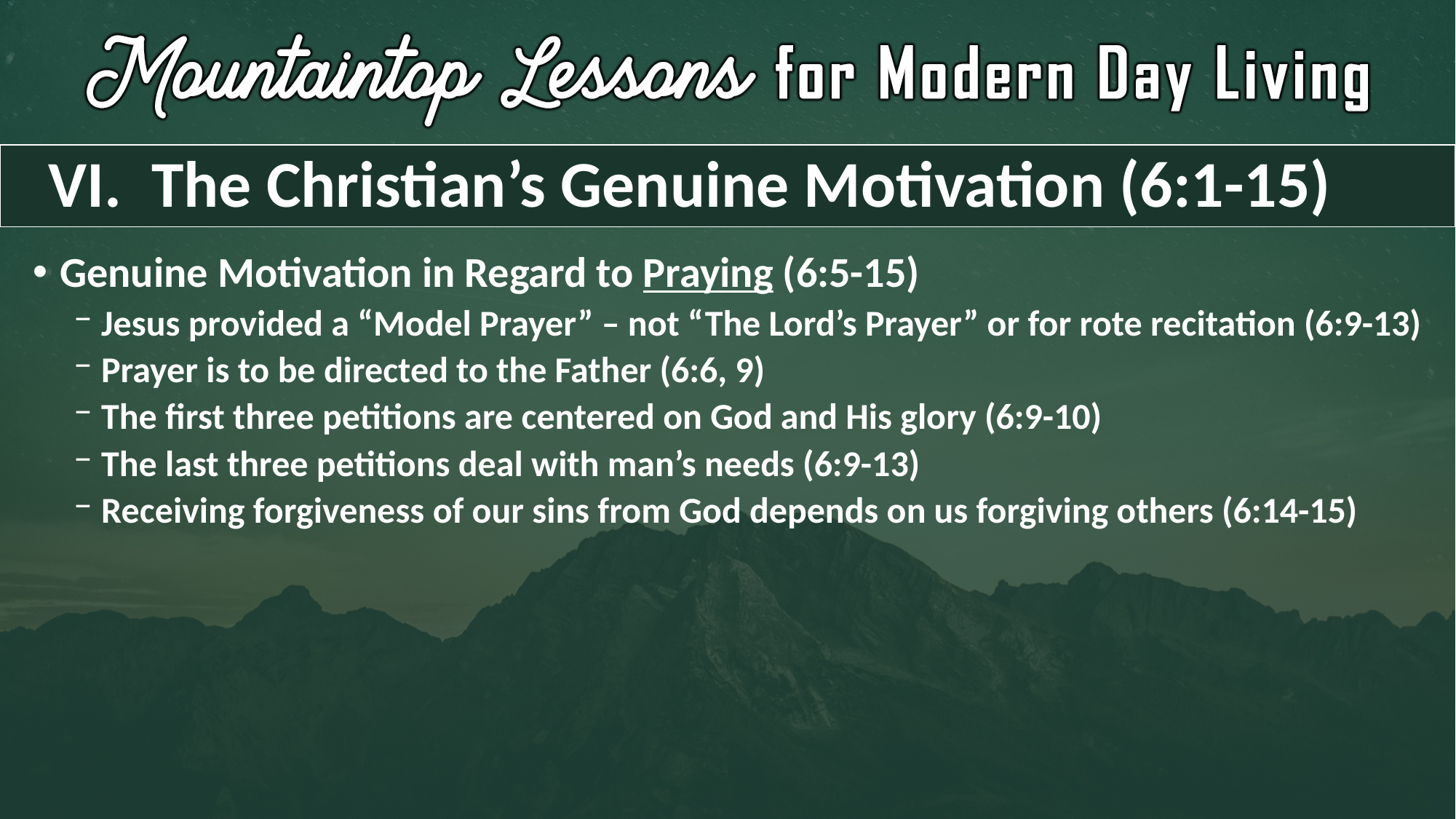

# VI.  The Christian’s Genuine Motivation (6:1-15)
Genuine Motivation in Regard to Praying (6:5-15)
Jesus provided a “Model Prayer” – not “The Lord’s Prayer” or for rote recitation (6:9-13)
Prayer is to be directed to the Father (6:6, 9)
The first three petitions are centered on God and His glory (6:9-10)
The last three petitions deal with man’s needs (6:9-13)
Receiving forgiveness of our sins from God depends on us forgiving others (6:14-15)